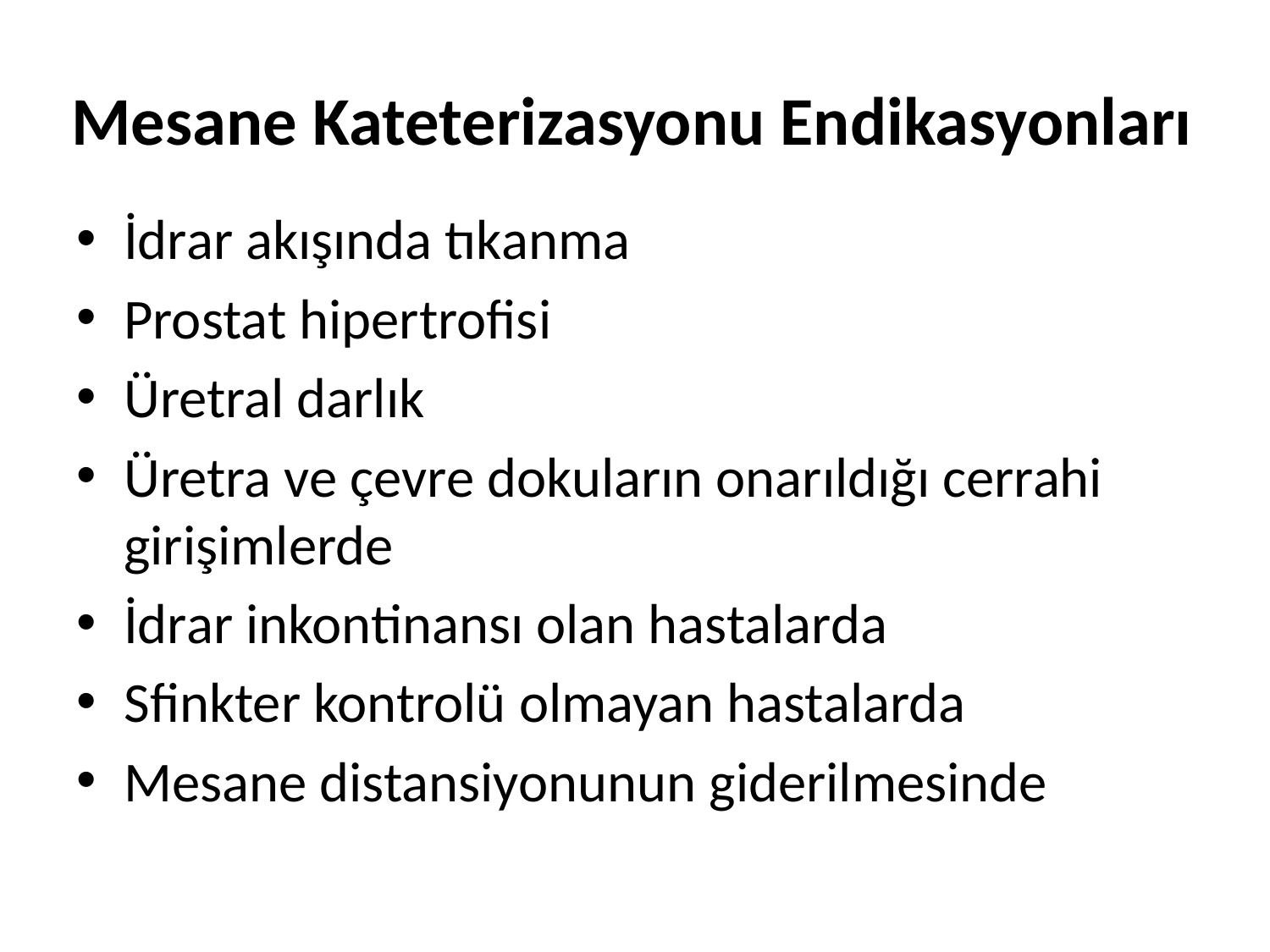

# Mesane Kateterizasyonu Endikasyonları
İdrar akışında tıkanma
Prostat hipertrofisi
Üretral darlık
Üretra ve çevre dokuların onarıldığı cerrahi girişimlerde
İdrar inkontinansı olan hastalarda
Sfinkter kontrolü olmayan hastalarda
Mesane distansiyonunun giderilmesinde